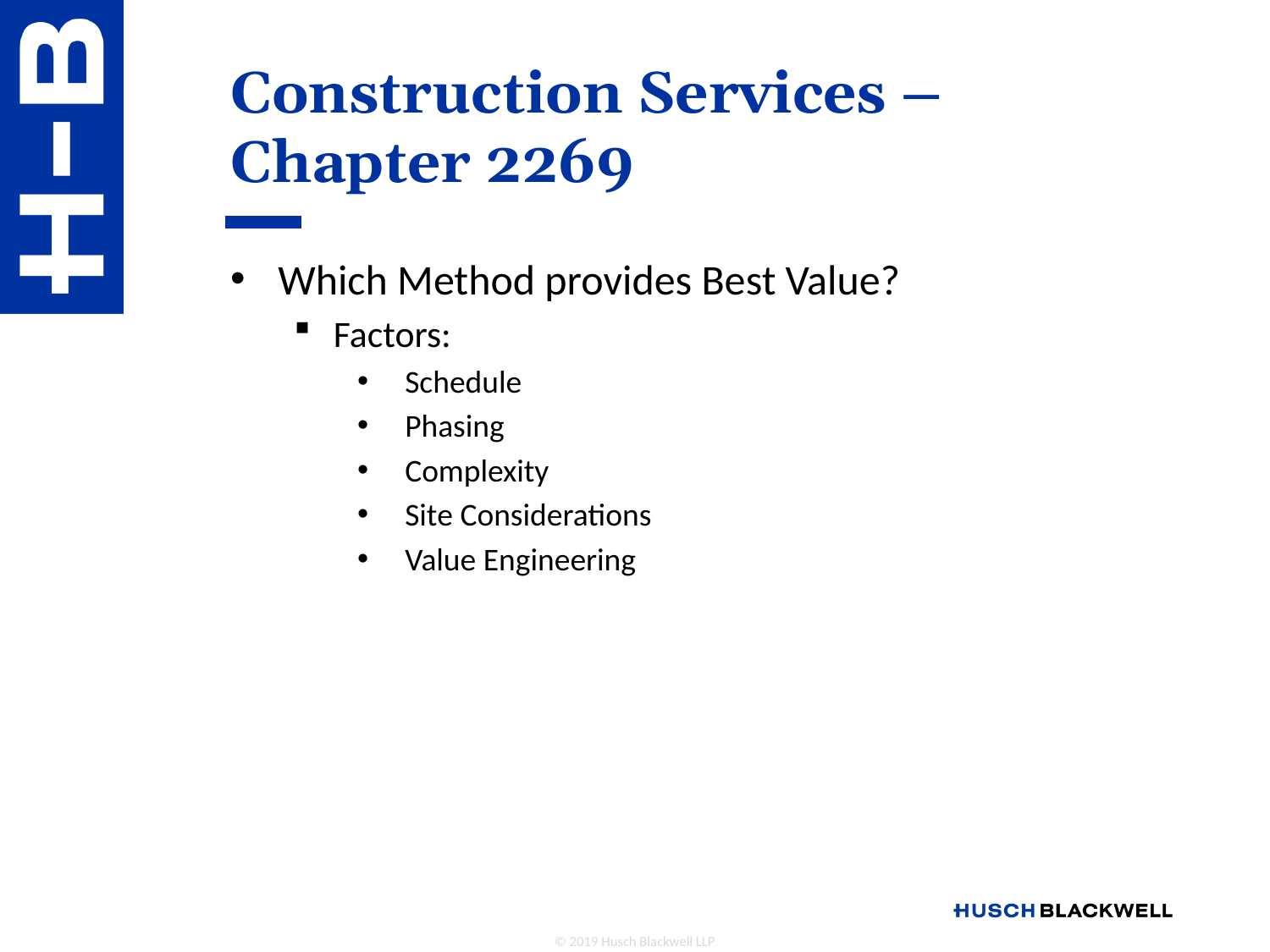

# Construction Services – Chapter 2269
Which Method provides Best Value?
Factors:
Schedule
Phasing
Complexity
Site Considerations
Value Engineering